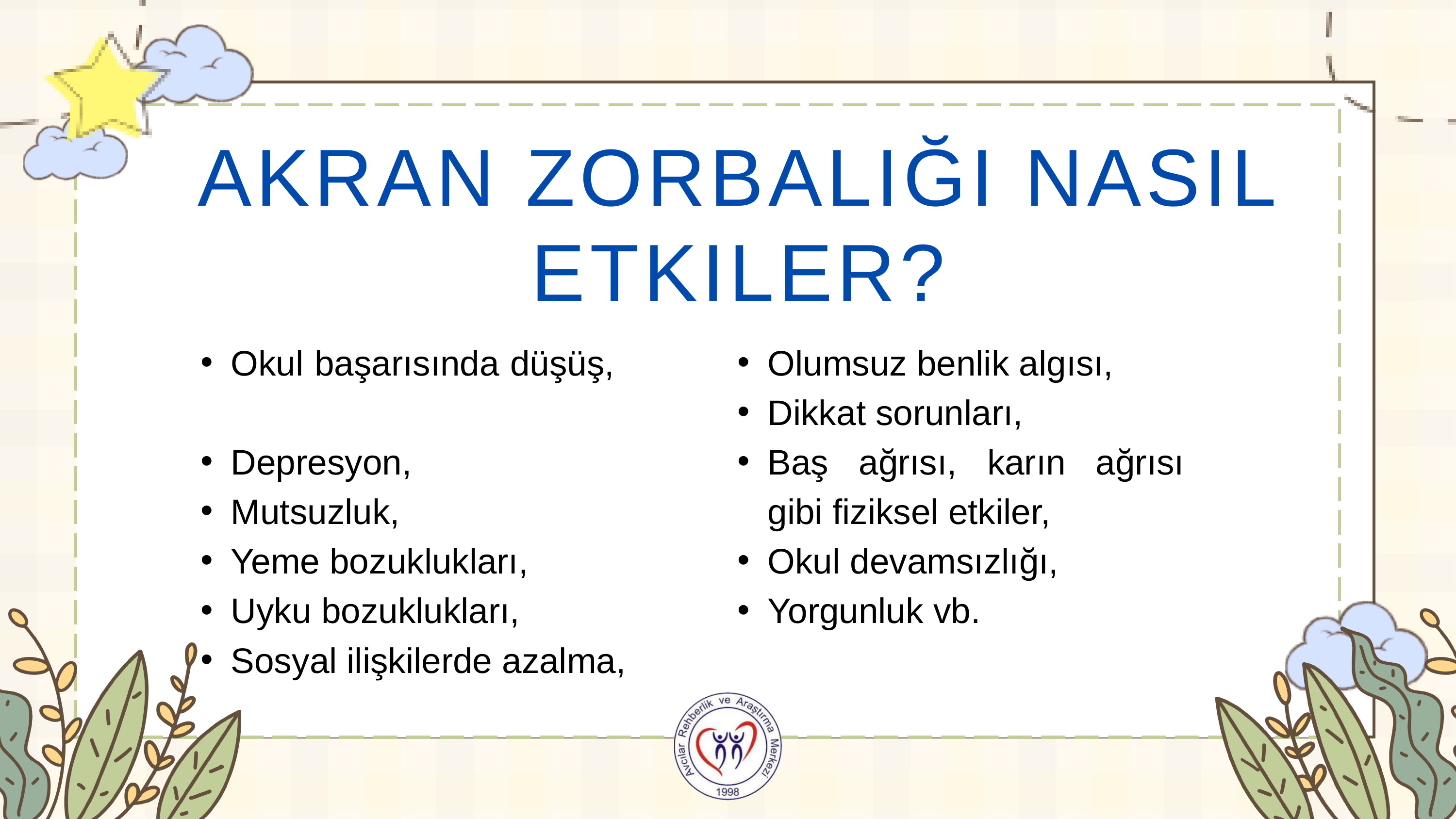

AKRAN ZORBALIĞI NASIL ETKILER?
Okul başarısında düşüş,
Depresyon,
Mutsuzluk,
Yeme bozuklukları,
Uyku bozuklukları,
Sosyal ilişkilerde azalma,
Olumsuz benlik algısı,
Dikkat sorunları,
Baş ağrısı, karın ağrısı gibi fiziksel etkiler,
Okul devamsızlığı,
Yorgunluk vb.